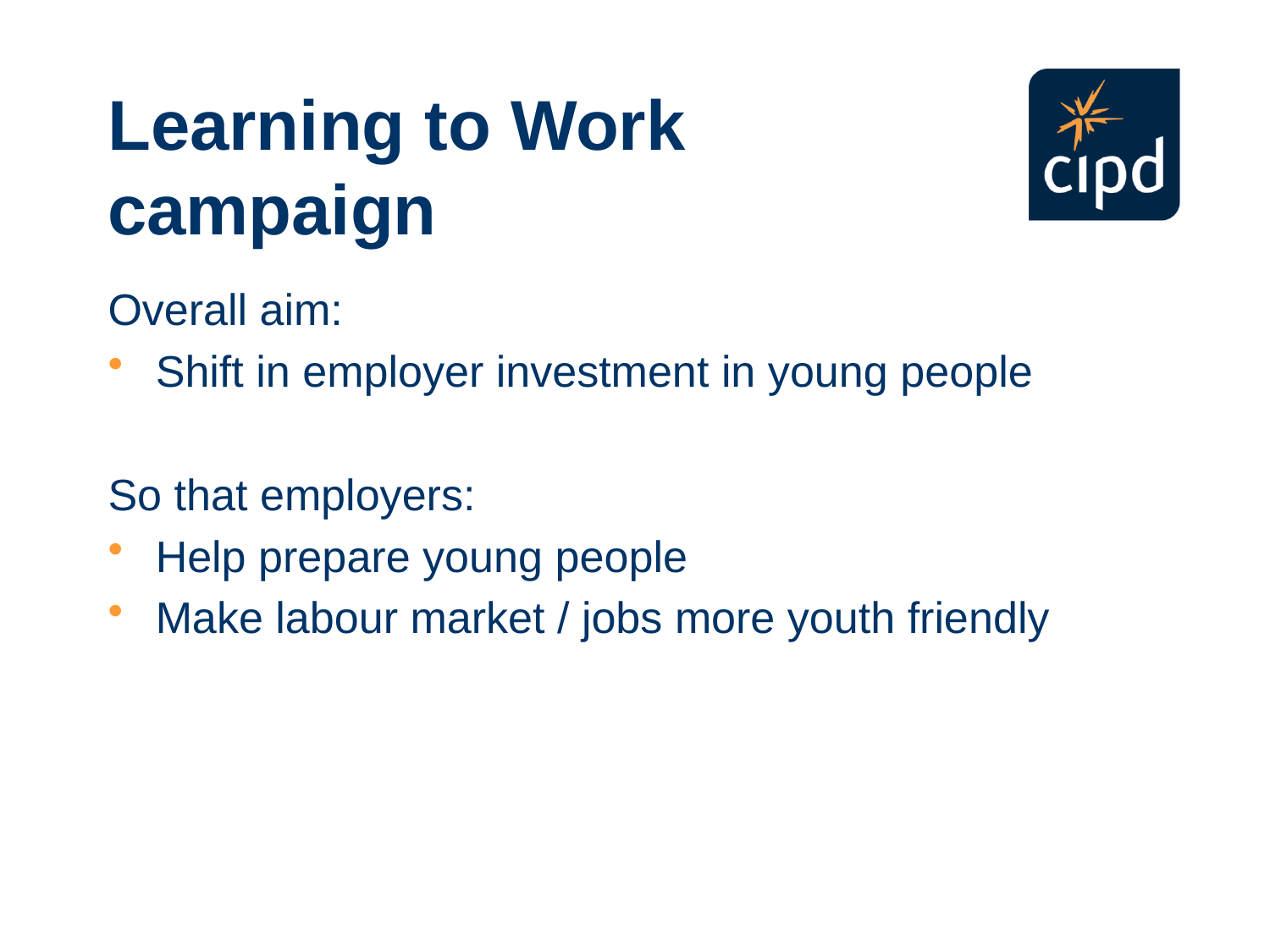

# Learning to Work campaign
Overall aim:
Shift in employer investment in young people

So that employers:
Help prepare young people
Make labour market / jobs more youth friendly